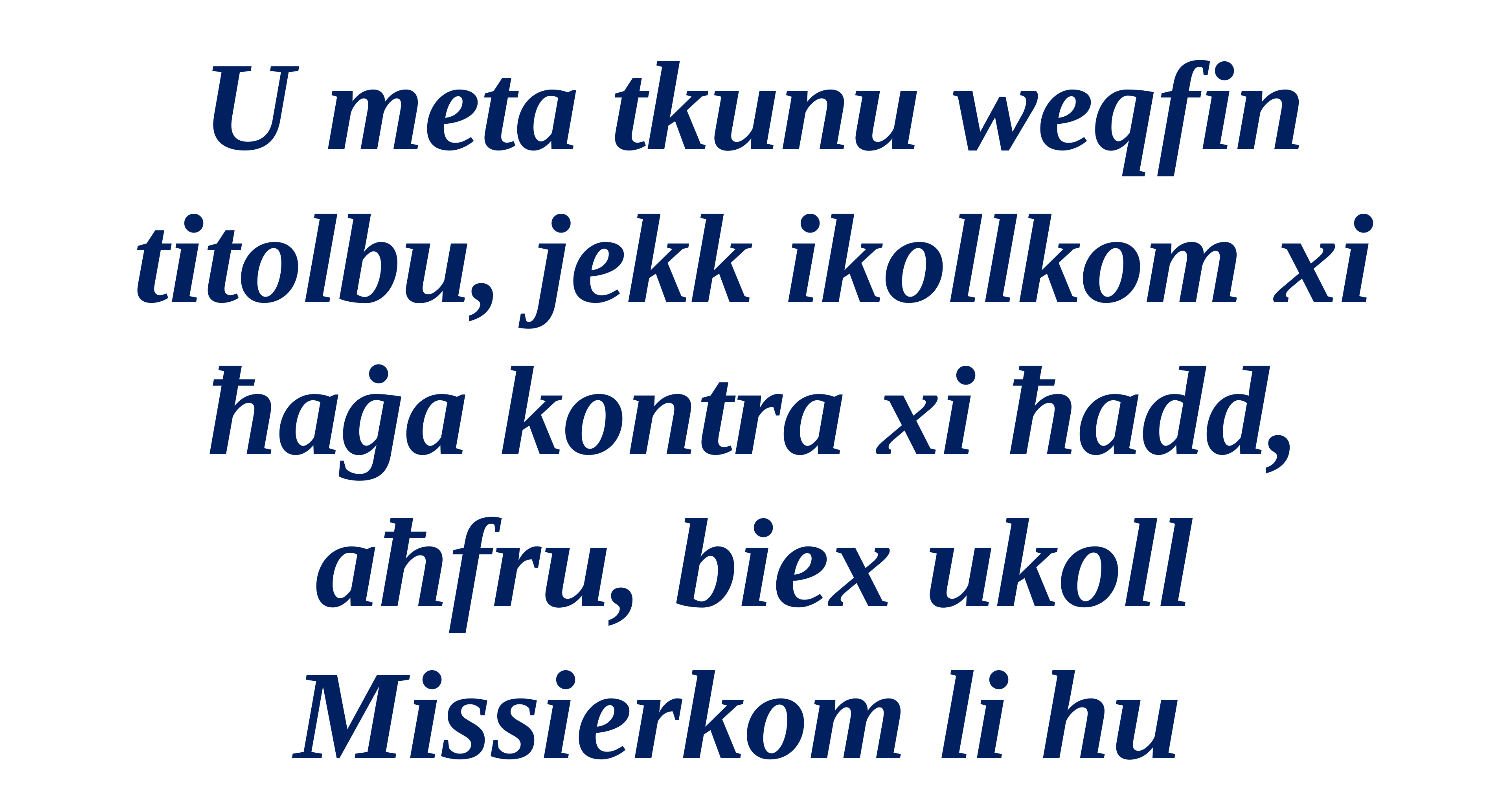

U meta tkunu weqfin titolbu, jekk ikollkom xi ħaġa kontra xi ħadd, aħfru, biex ukoll Missierkom li hu